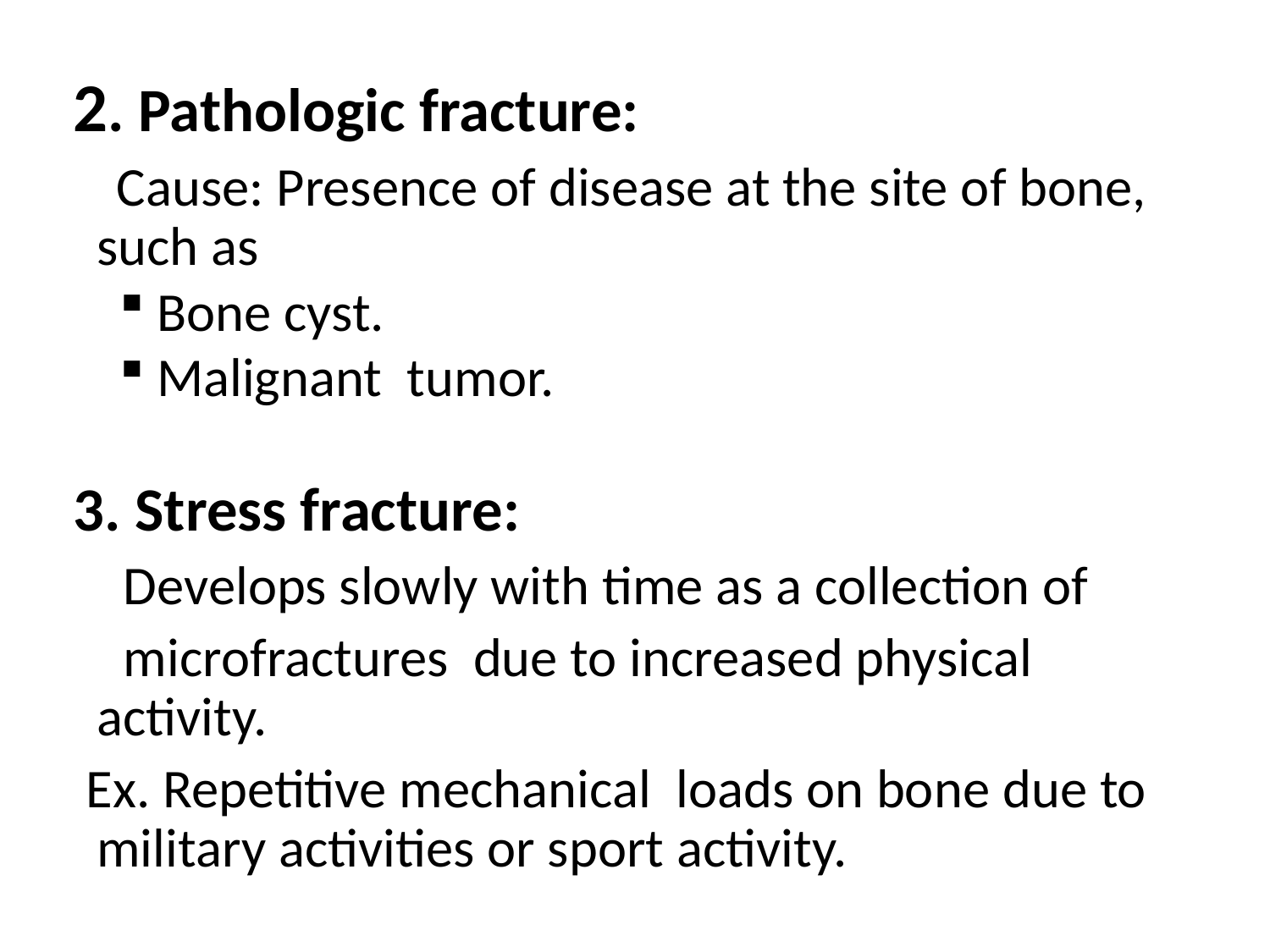

2. Pathologic fracture:
    Cause: Presence of disease at the site of bone, such as
 Bone cyst.
 Malignant  tumor.

3. Stress fracture:
    Develops slowly with time as a collection of
    microfractures  due to increased physical activity.
 Ex. Repetitive mechanical  loads on bone due to military activities or sport activity.